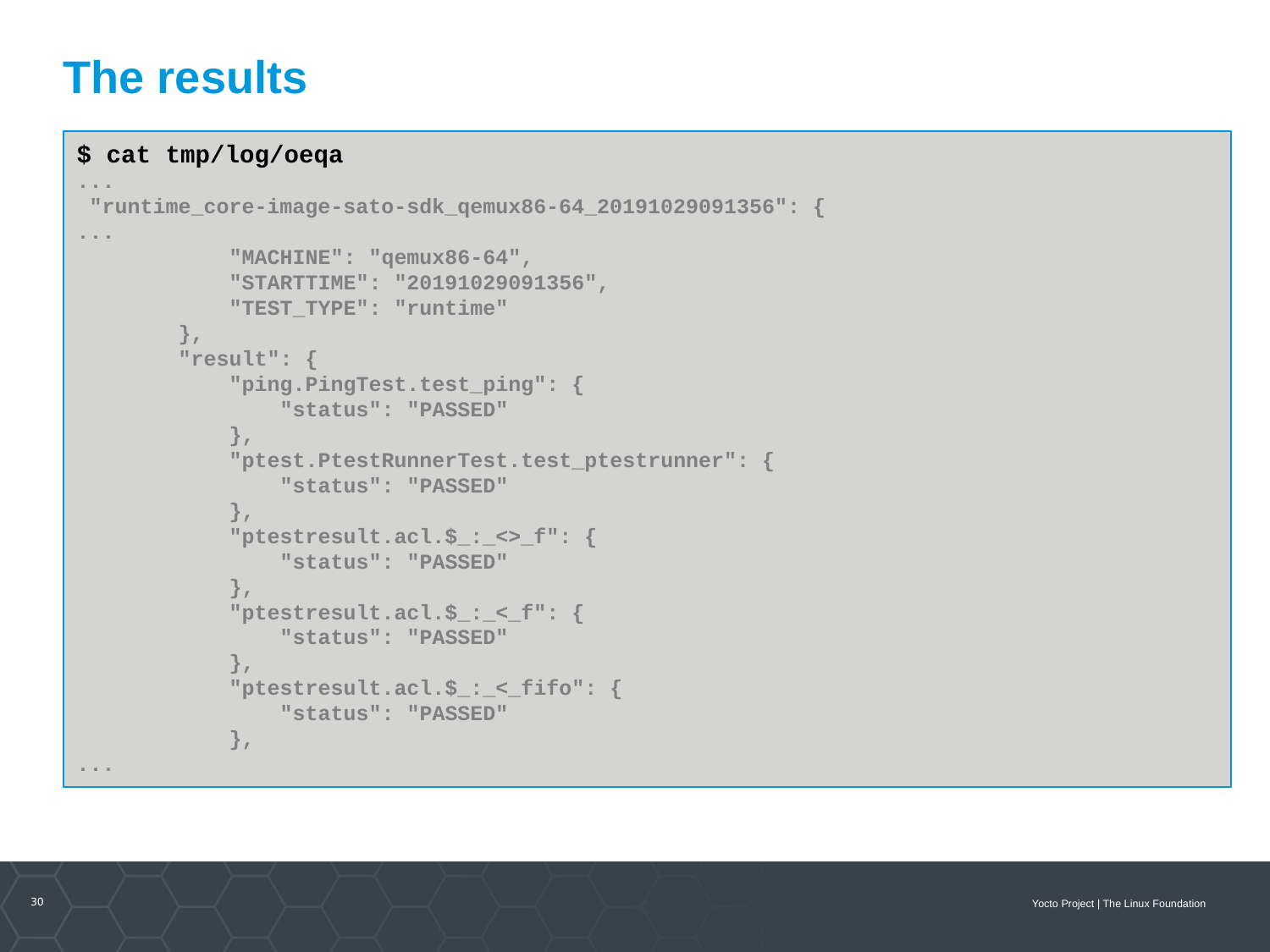

The results
$ cat tmp/log/oeqa
...
 "runtime_core-image-sato-sdk_qemux86-64_20191029091356": {
...
            "MACHINE": "qemux86-64",
            "STARTTIME": "20191029091356",
            "TEST_TYPE": "runtime"
        },
        "result": {
            "ping.PingTest.test_ping": {
                "status": "PASSED"
            },
            "ptest.PtestRunnerTest.test_ptestrunner": {
                "status": "PASSED"
            },
            "ptestresult.acl.$_:_<>_f": {
                "status": "PASSED"
            },
            "ptestresult.acl.$_:_<_f": {
                "status": "PASSED"
            },
            "ptestresult.acl.$_:_<_fifo": {
                "status": "PASSED"
            },
...